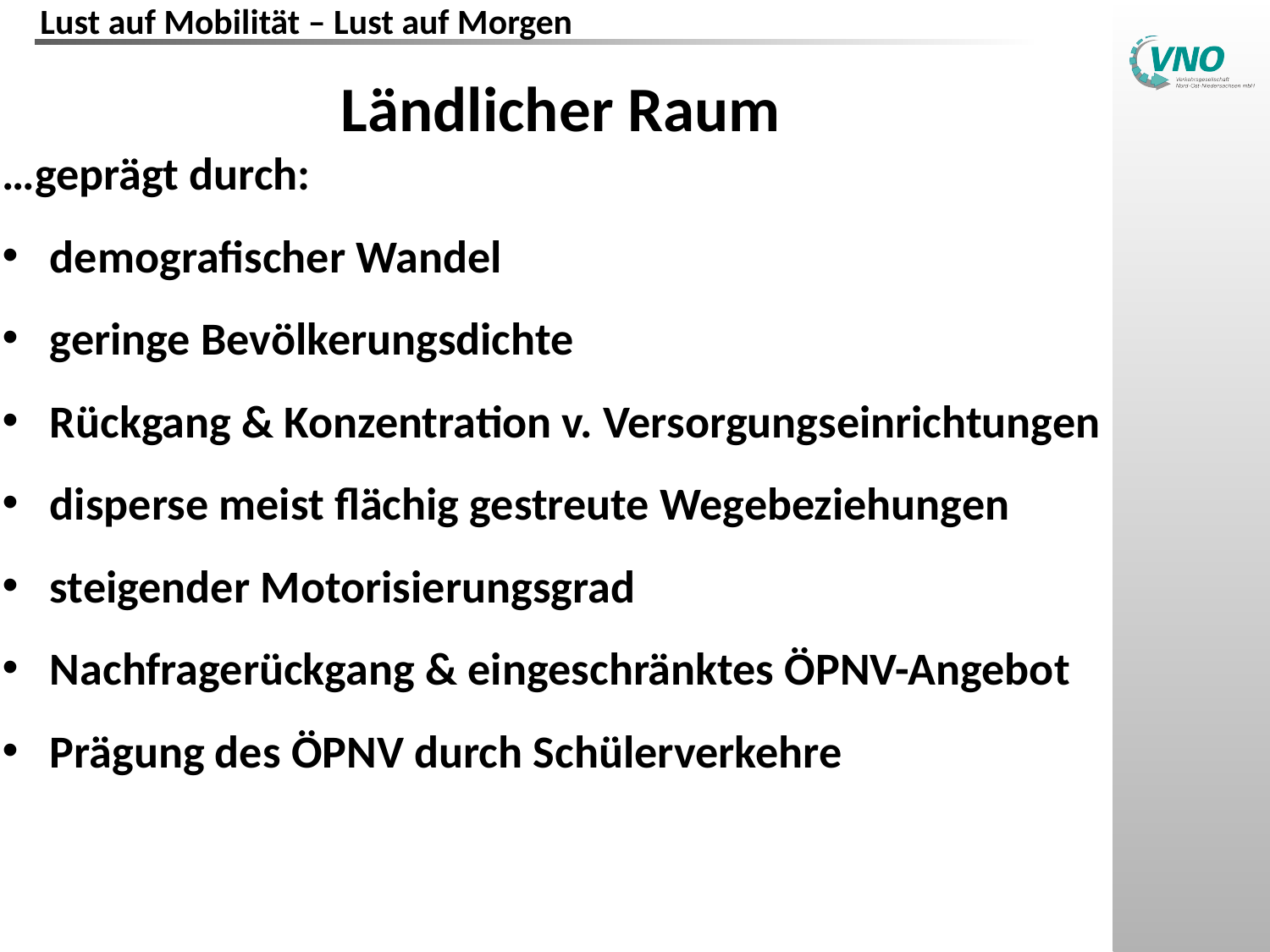

Ländlicher Raum
…geprägt durch:

demografischer Wandel

geringe Bevölkerungsdichte

Rückgang & Konzentration v. Versorgungseinrichtungen

disperse meist flächig gestreute Wegebeziehungen

steigender Motorisierungsgrad

Nachfragerückgang & eingeschränktes ÖPNV-Angebot

Prägung des ÖPNV durch Schülerverkehre